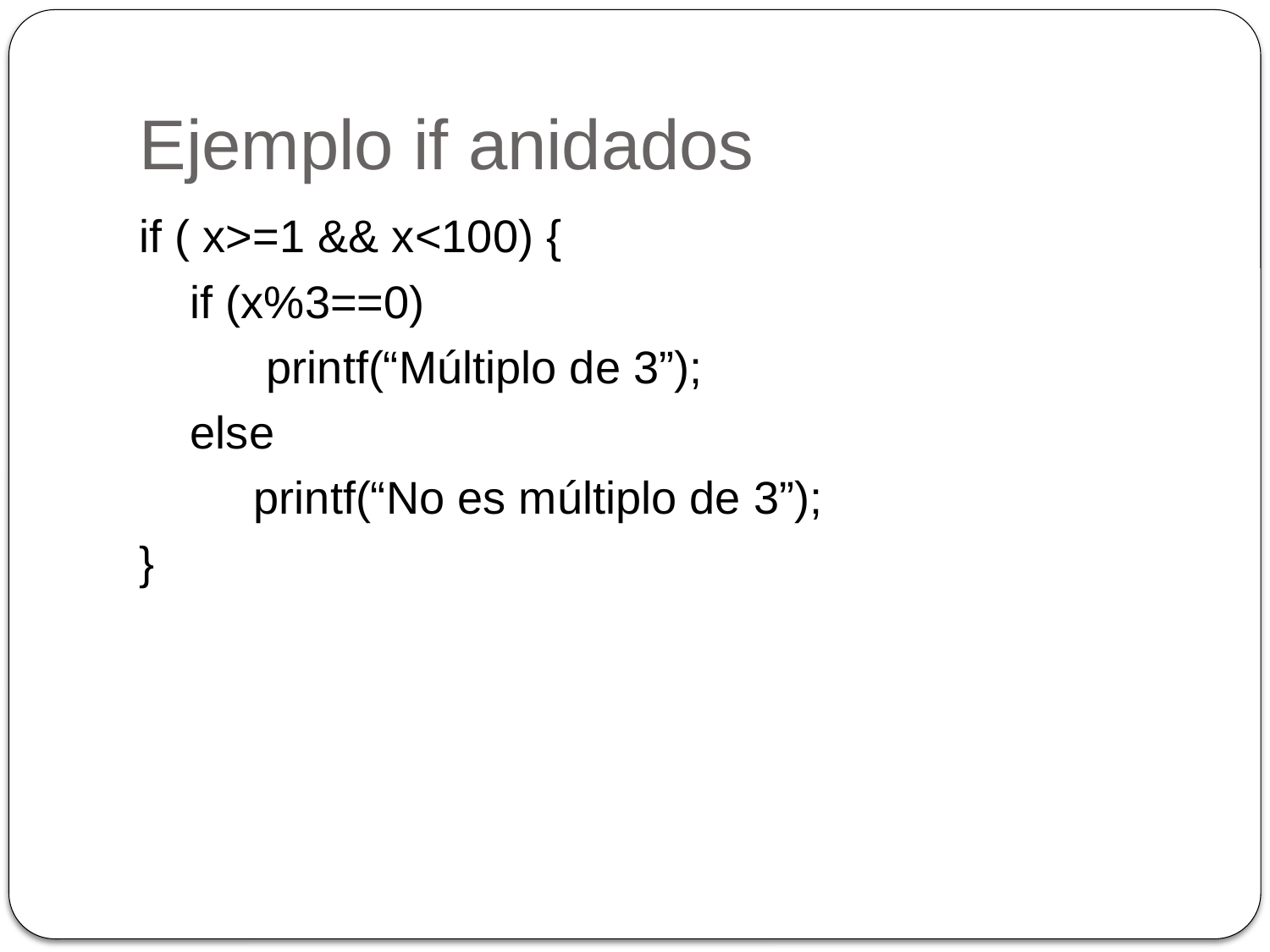

# Ejemplo if anidados
if ( x>=1 && x<100) {
    if (x%3==0)
          printf(“Múltiplo de 3”);
    else
         printf(“No es múltiplo de 3”);
}